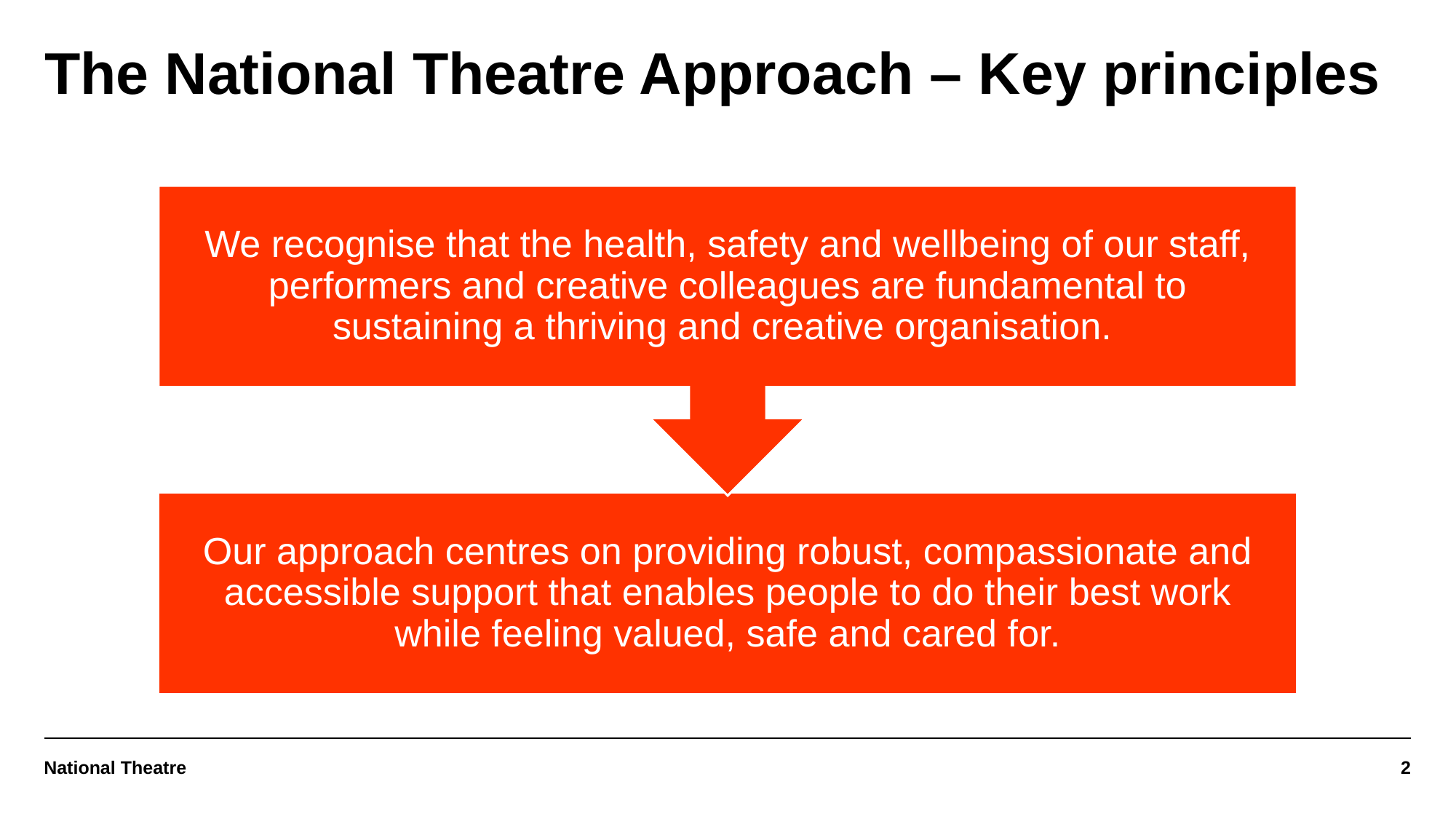

# The National Theatre Approach – Key principles

Our approach centres on providing robust, compassionate and accessible support that enables people to do their best work while feeling valued, safe and cared for.
We recognise that the health, safety and wellbeing of our staff, performers and creative colleagues are fundamental to sustaining a thriving and creative organisation.
2
25 February, 2026